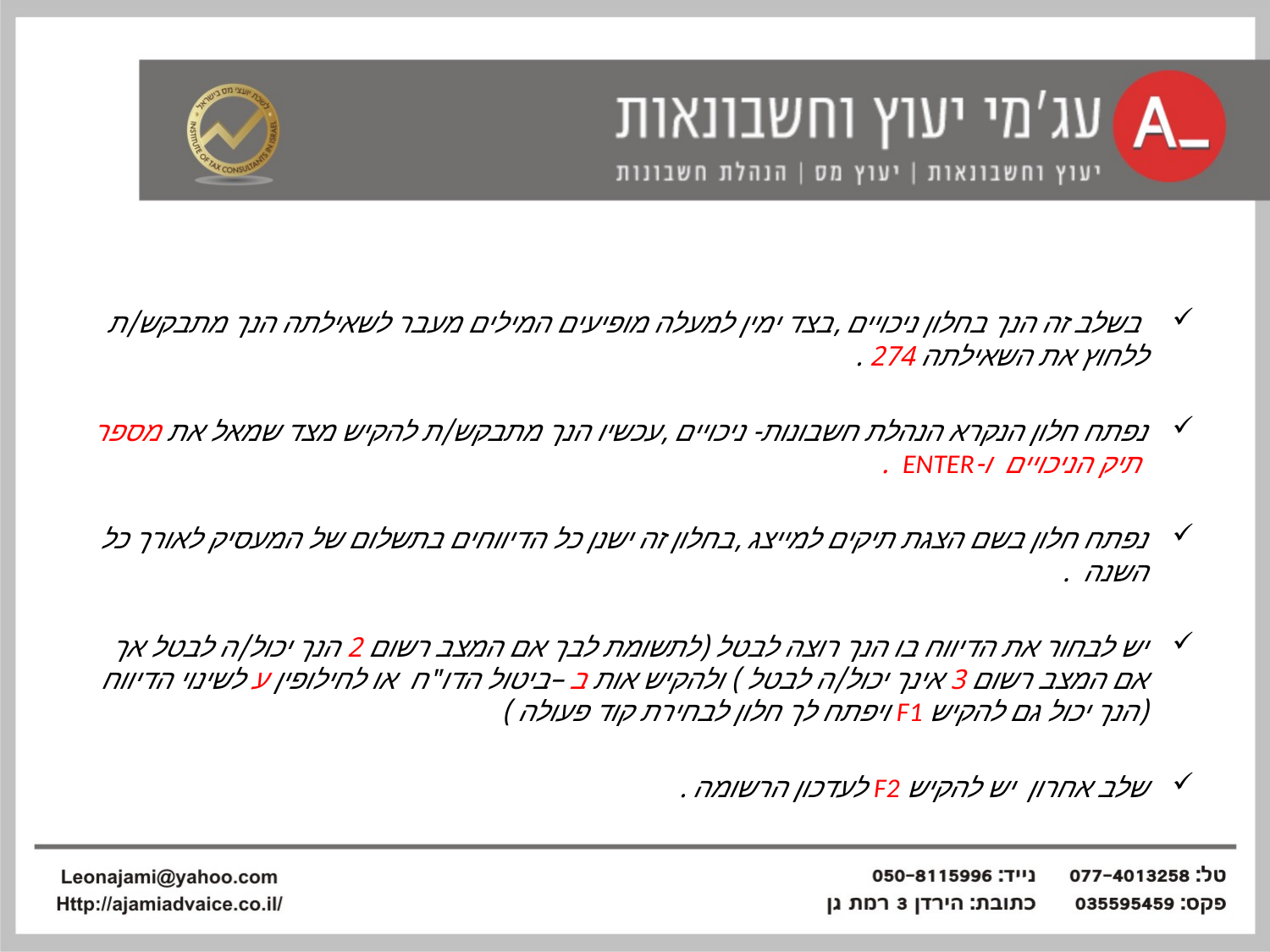

בשלב זה הנך בחלון ניכויים ,בצד ימין למעלה מופיעים המילים מעבר לשאילתה הנך מתבקש/ת ללחוץ את השאילתה 274 .

נפתח חלון הנקרא הנהלת חשבונות- ניכויים ,עכשיו הנך מתבקש/ת להקיש מצד שמאל את מספר    תיק הניכויים  ו-ENTER  .

נפתח חלון בשם הצגת תיקים למייצג ,בחלון זה ישנן כל הדיווחים בתשלום של המעסיק לאורך כל השנה  .

יש לבחור את הדיווח בו הנך רוצה לבטל (לתשומת לבך אם המצב רשום 2 הנך יכול/ה לבטל אך אם המצב רשום 3 אינך יכול/ה לבטל ) ולהקיש אות ב –ביטול הדו"ח  או לחילופין ע לשינוי הדיווח (הנך יכול גם להקיש F1 ויפתח לך חלון לבחירת קוד פעולה )

שלב אחרון  יש להקיש F2 לעדכון הרשומה .